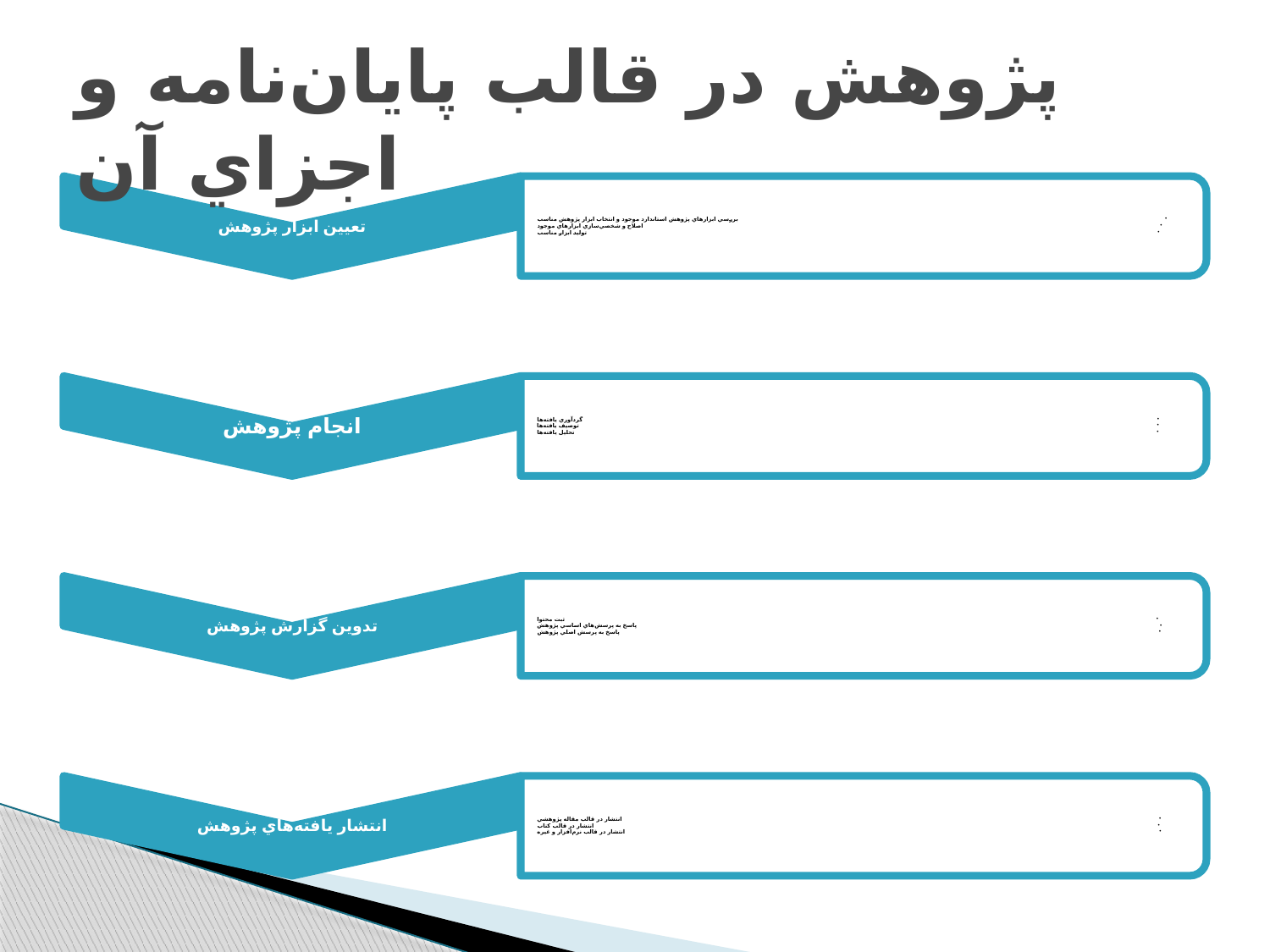

# پژوهش در قالب پايان‌نامه و اجزاي آن
تعيين ابزار پژوهش
انجام پژوهش
گردآوري يافته‌ها
توصيف يافته‌ها
تدوين گزارش پژوهش
تحليل يافته‌ها
ثبت محتوا
پاسخ به پرسش اصلي پژوهش
انتشار يافته‌هاي پژوهش
انتشار در قالب مقاله پژوهشي
انتشار در قالب كتاب
انتشار در قالب نرم‌افزار و غيره